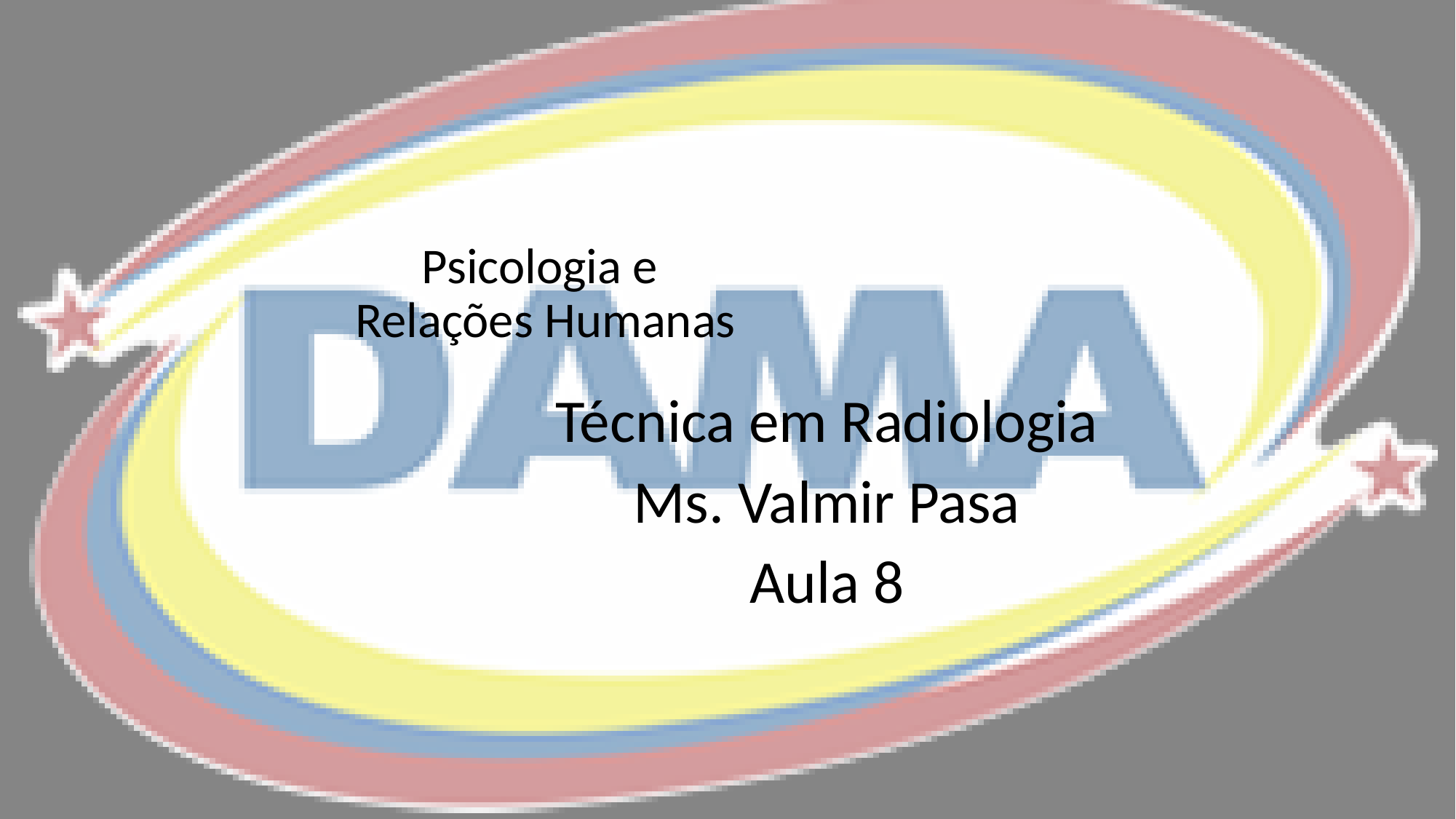

# Psicologia e Relações Humanas
Técnica em Radiologia
Ms. Valmir Pasa
Aula 8